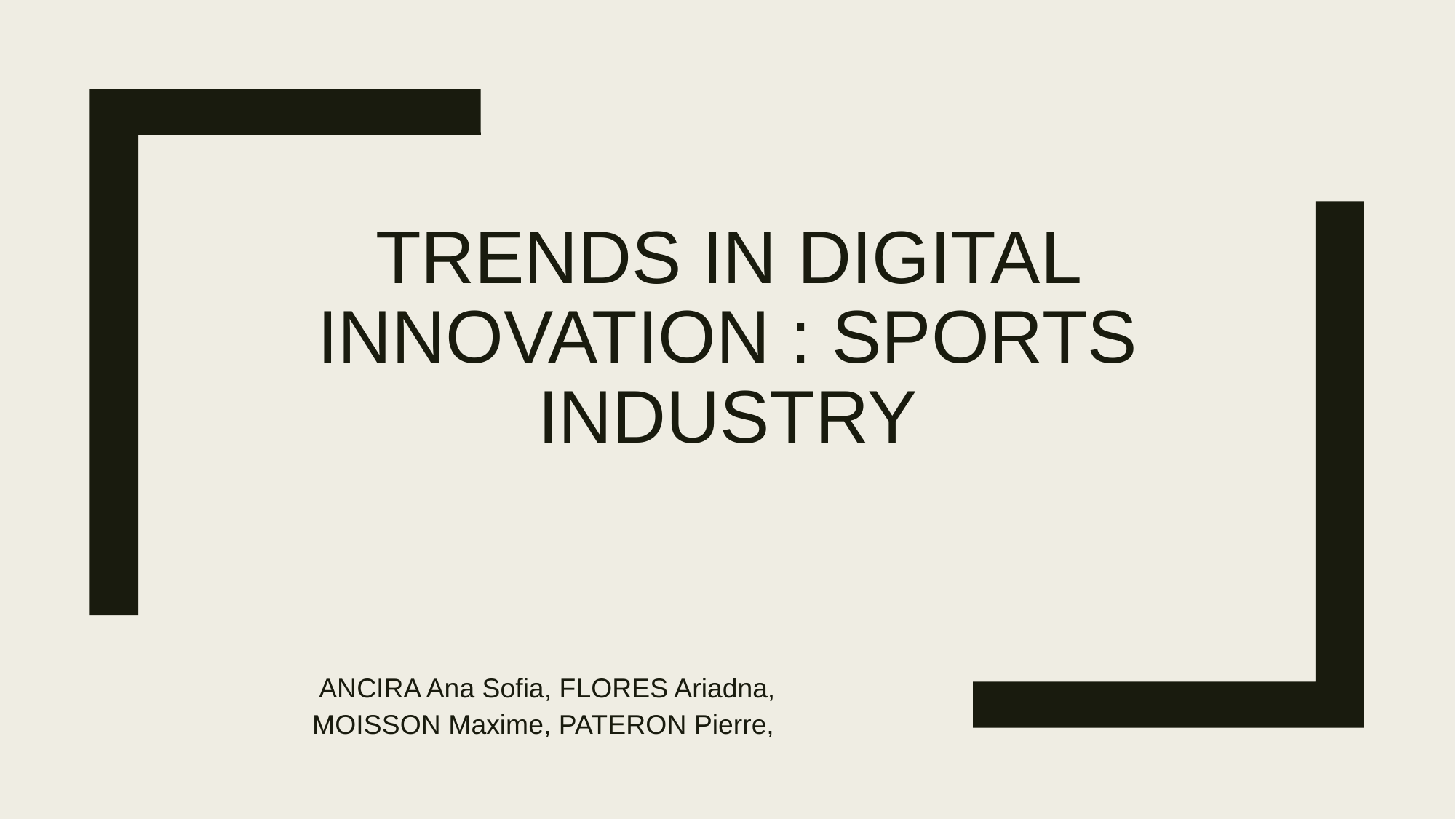

# Trends in digital Innovation : Sports Industry
ANCIRA Ana Sofia, FLORES Ariadna,
MOISSON Maxime, PATERON Pierre,